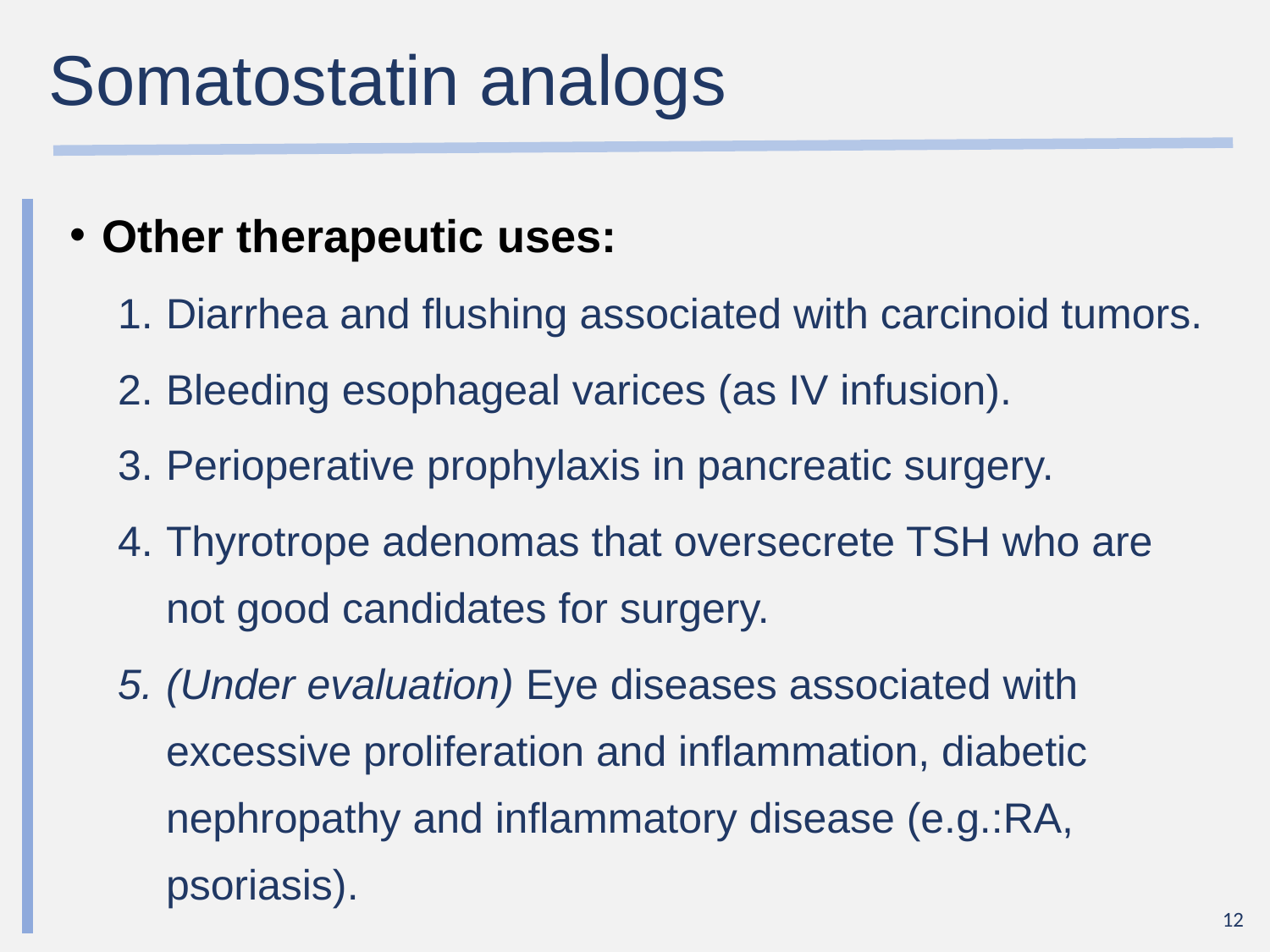

# Somatostatin analogs
Other therapeutic uses:
Diarrhea and flushing associated with carcinoid tumors.
Bleeding esophageal varices (as IV infusion).
Perioperative prophylaxis in pancreatic surgery.
Thyrotrope adenomas that oversecrete TSH who are not good candidates for surgery.
(Under evaluation) Eye diseases associated with excessive proliferation and inflammation, diabetic nephropathy and inflammatory disease (e.g.:RA, psoriasis).

12